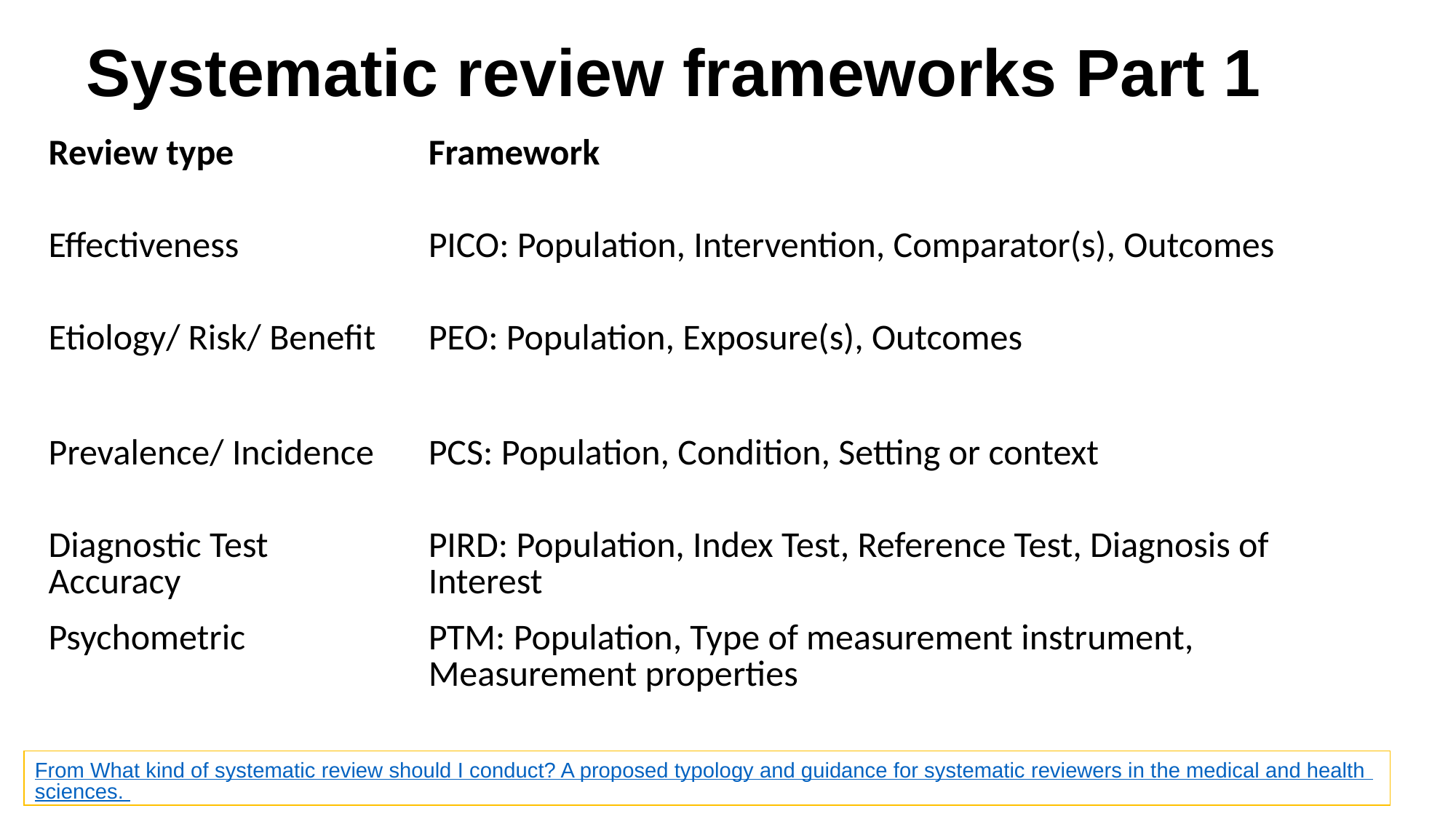

# Systematic review frameworks Part 1
| Review type | Framework |
| --- | --- |
| Effectiveness | PICO: Population, Intervention, Comparator(s), Outcomes |
| Etiology/ Risk/ Benefit | PEO: Population, Exposure(s), Outcomes |
| Prevalence/ Incidence | PCS: Population, Condition, Setting or context |
| Diagnostic Test Accuracy | PIRD: Population, Index Test, Reference Test, Diagnosis of Interest |
| Psychometric | PTM: Population, Type of measurement instrument, Measurement properties |
From What kind of systematic review should I conduct? A proposed typology and guidance for systematic reviewers in the medical and health sciences.